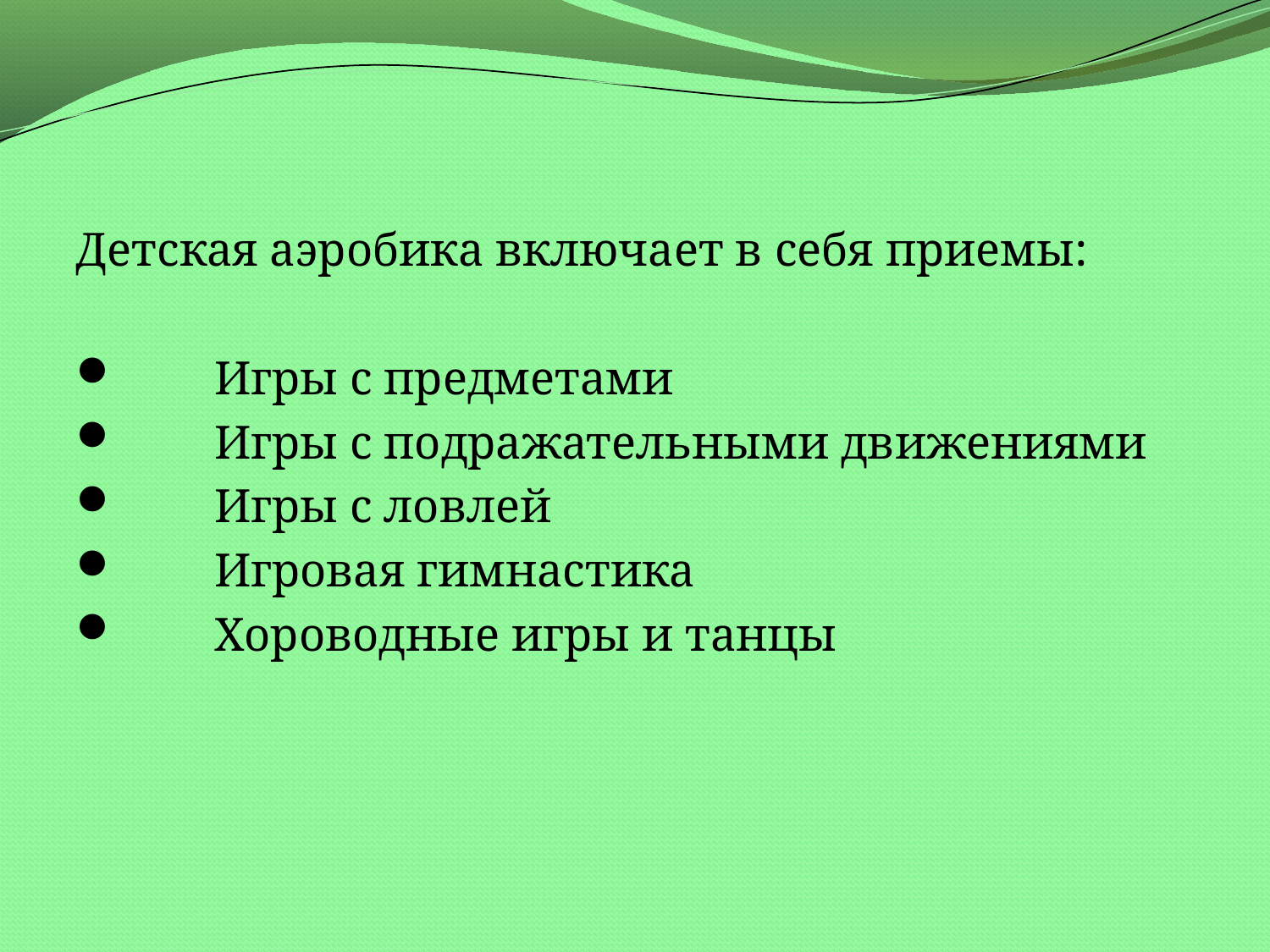

Детская аэробика включает в себя приемы:

        Игры с предметами
        Игры с подражательными движениями
        Игры с ловлей
        Игровая гимнастика
        Хороводные игры и танцы